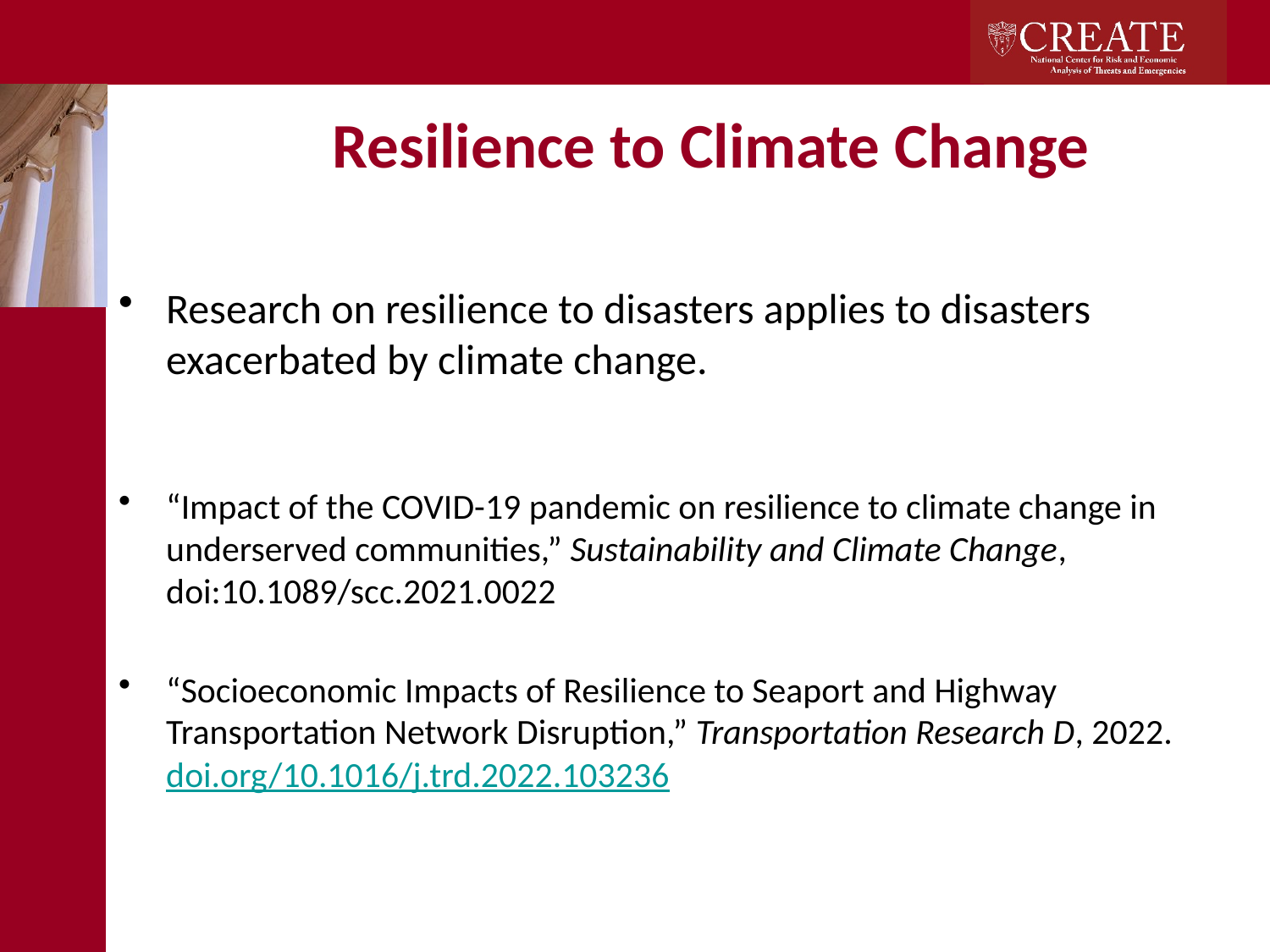

# Resilience to Climate Change
Research on resilience to disasters applies to disasters exacerbated by climate change.

“Impact of the COVID-19 pandemic on resilience to climate change in underserved communities,” Sustainability and Climate Change, doi:10.1089/scc.2021.0022

“Socioeconomic Impacts of Resilience to Seaport and Highway Transportation Network Disruption,” Transportation Research D, 2022. doi.org/10.1016/j.trd.2022.103236